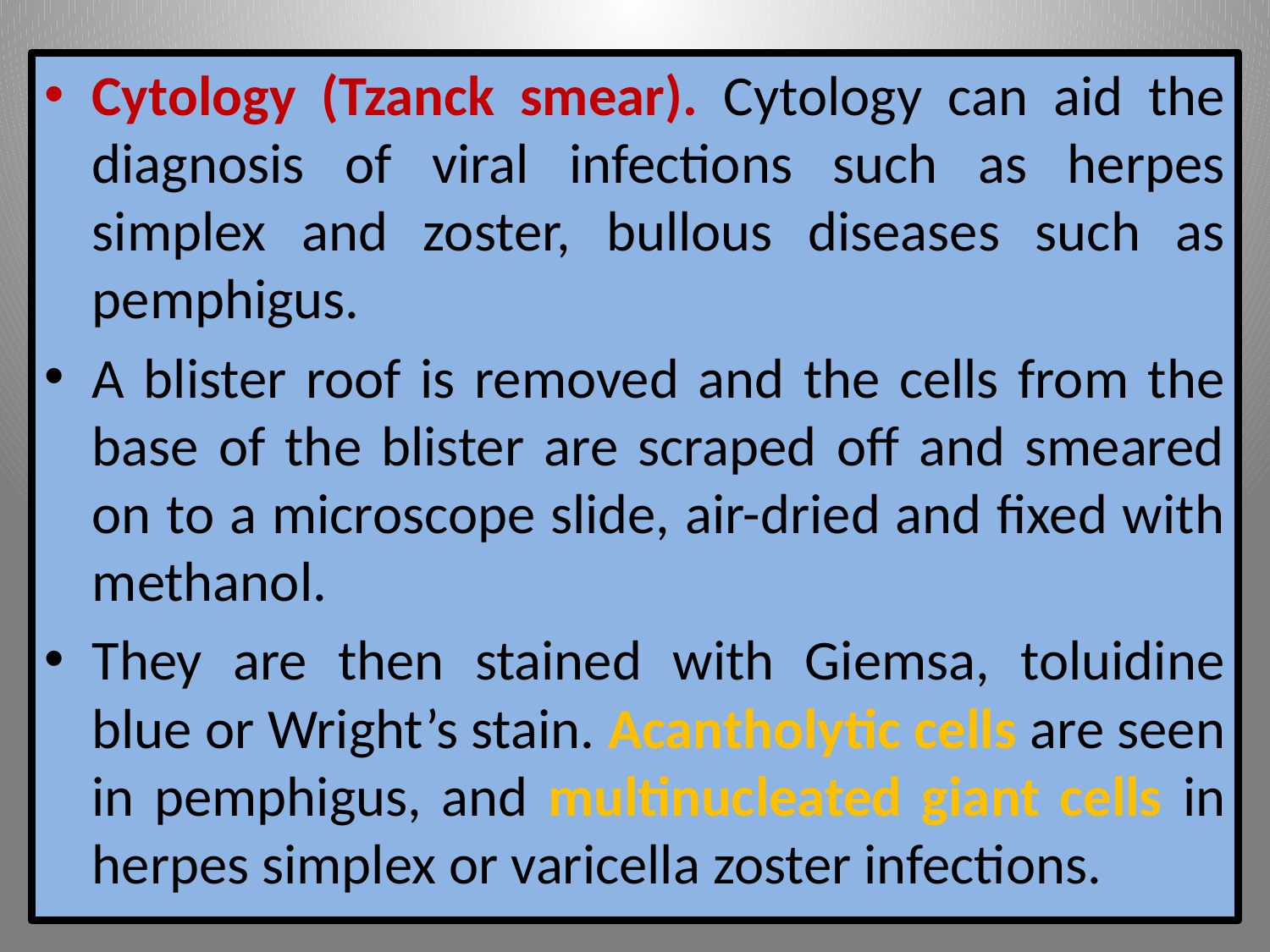

Cytology (Tzanck smear). Cytology can aid the diagnosis of viral infections such as herpes simplex and zoster, bullous diseases such as pemphigus.
A blister roof is removed and the cells from the base of the blister are scraped off and smeared on to a microscope slide, air-dried and fixed with methanol.
They are then stained with Giemsa, toluidine blue or Wright’s stain. Acantholytic cells are seen in pemphigus, and multinucleated giant cells in herpes simplex or varicella zoster infections.